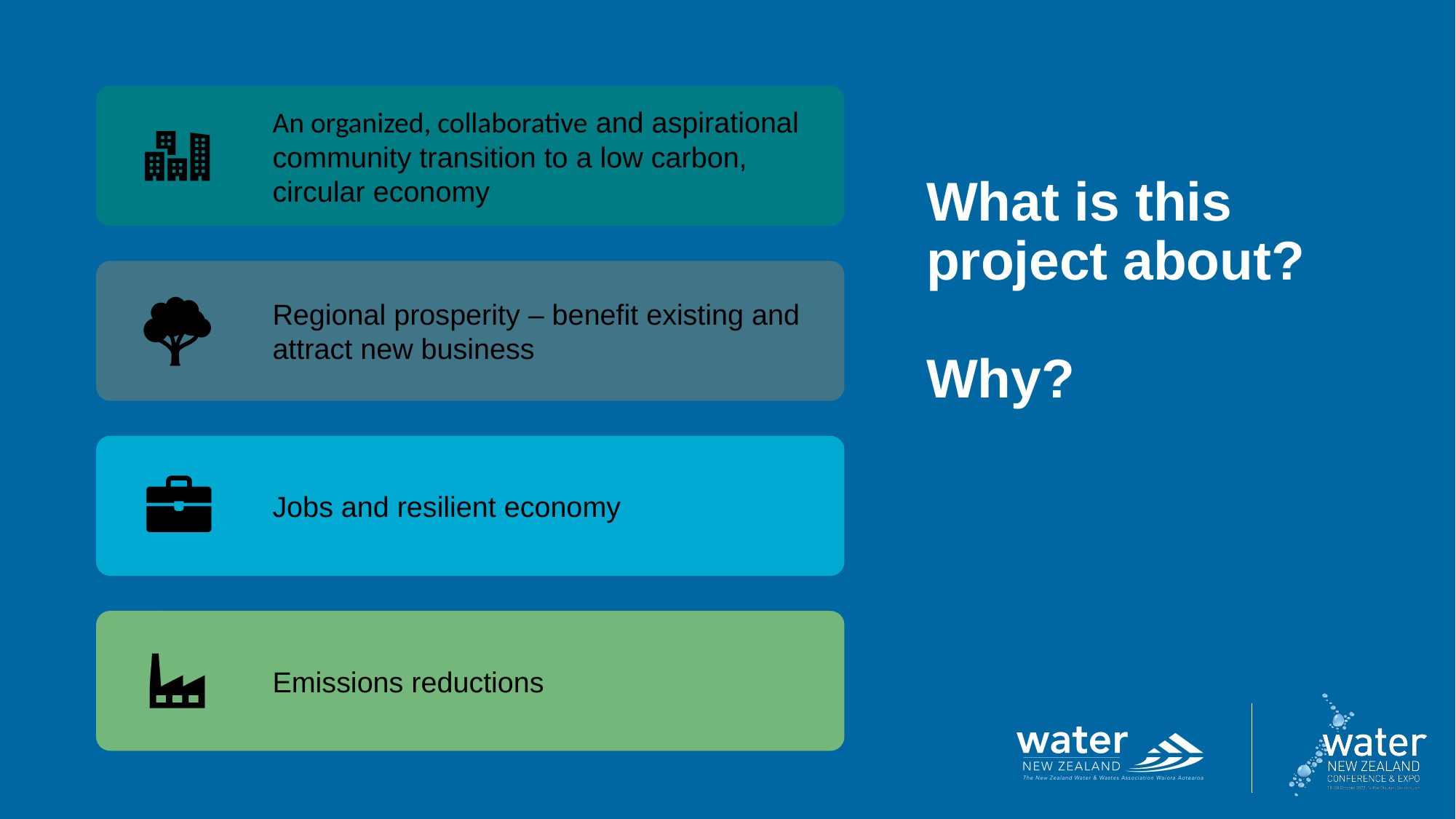

An organized, collaborative and aspirational community transition to a low carbon, circular economy
Regional prosperity – benefit existing and attract new business
Jobs and resilient economy
Emissions reductions
What is this project about?
Why?